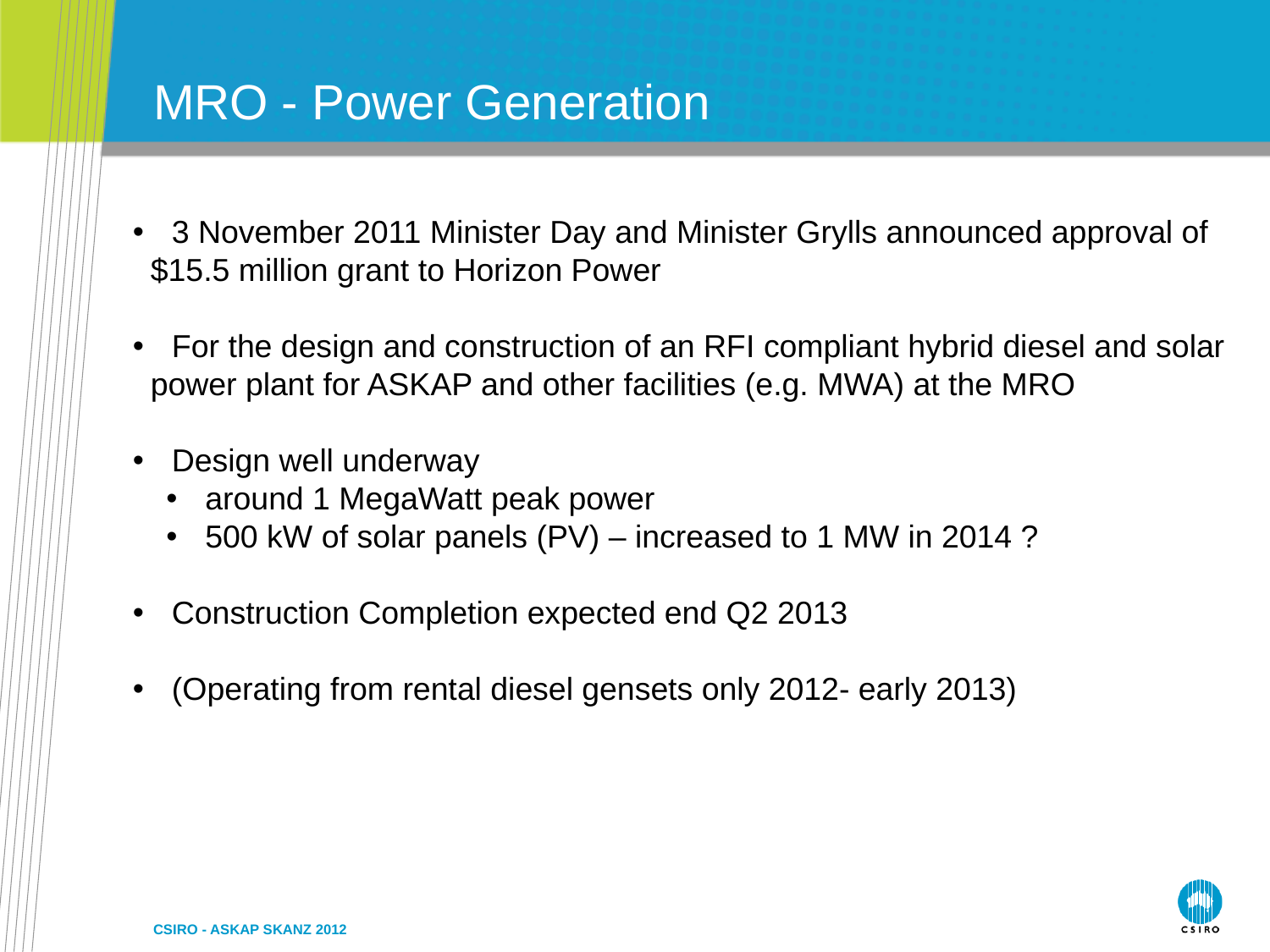

# MRO - Power Generation
 3 November 2011 Minister Day and Minister Grylls announced approval of
  $15.5 million grant to Horizon Power

 For the design and construction of an RFI compliant hybrid diesel and solar
  power plant for ASKAP and other facilities (e.g. MWA) at the MRO

 Design well underway
 around 1 MegaWatt peak power
 500 kW of solar panels (PV) – increased to 1 MW in 2014 ?

 Construction Completion expected end Q2 2013

 (Operating from rental diesel gensets only 2012- early 2013)

CSIRO - ASKAP SKANZ 2012